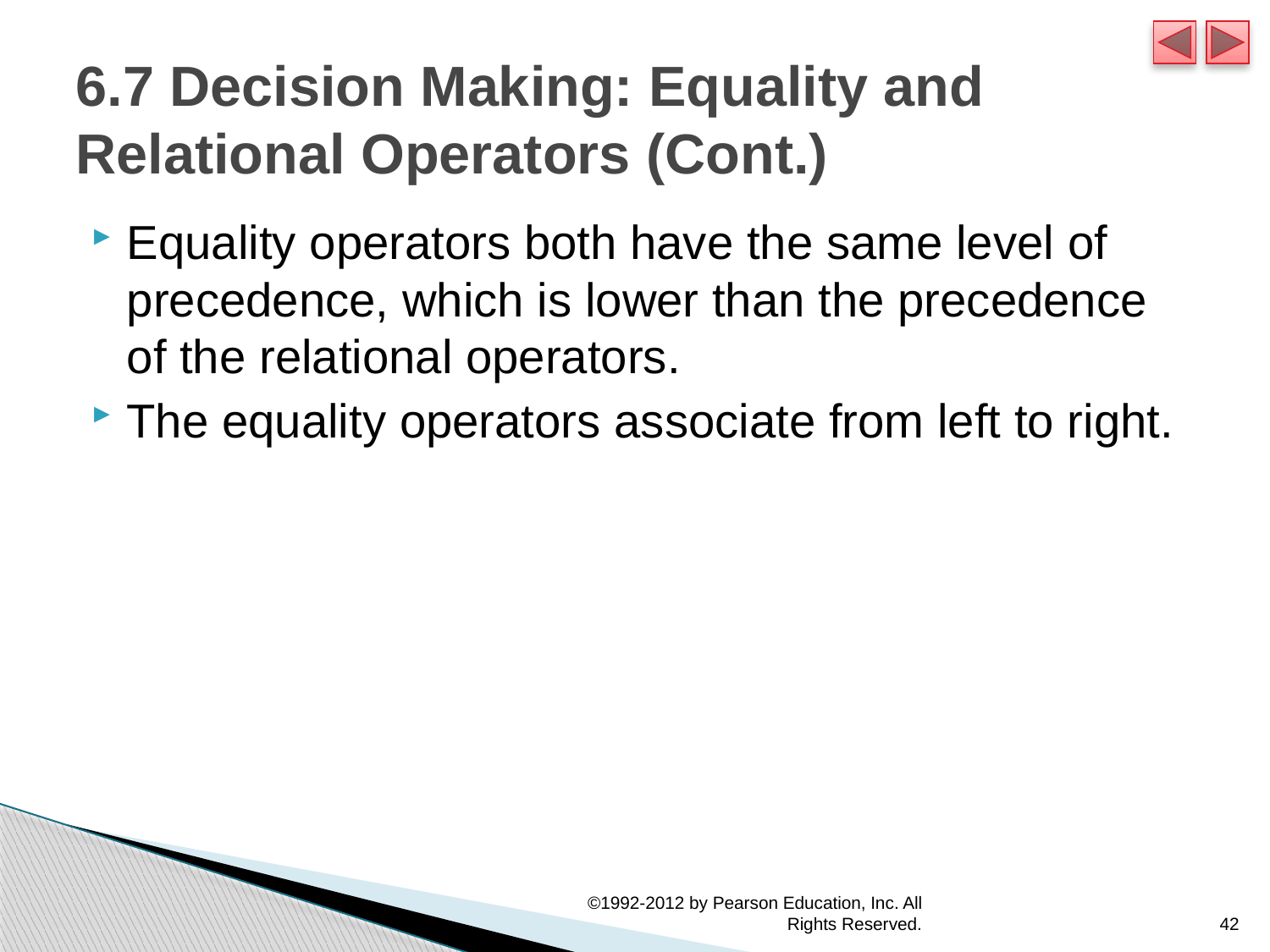

# 6.7 Decision Making: Equality and Relational Operators (Cont.)
Equality operators both have the same level of precedence, which is lower than the precedence of the relational operators.
The equality operators associate from left to right.
©1992-2012 by Pearson Education, Inc. All Rights Reserved.
42